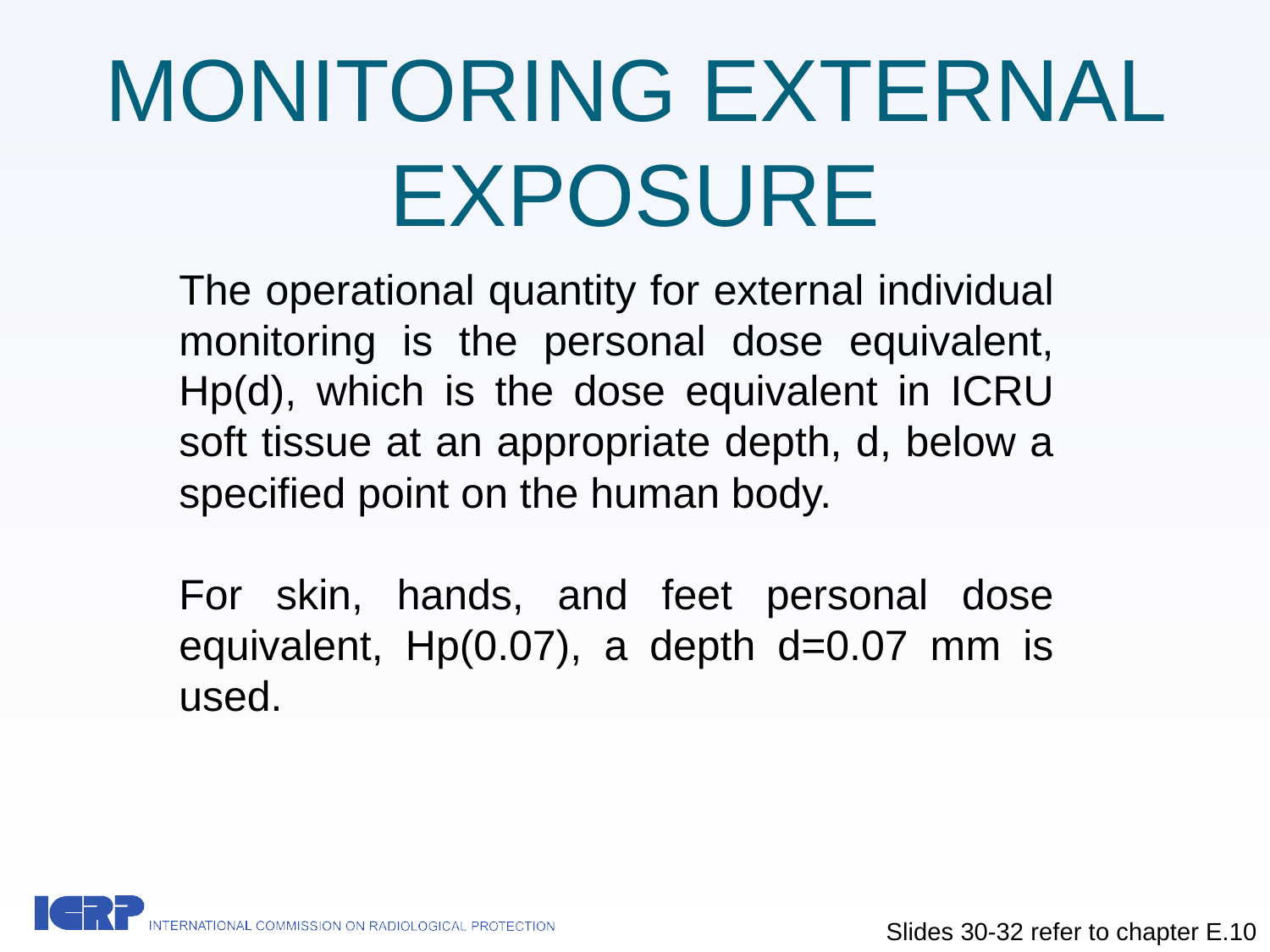

# MONITORING EXTERNAL EXPOSURE
The operational quantity for external individual monitoring is the personal dose equivalent, Hp(d), which is the dose equivalent in ICRU soft tissue at an appropriate depth, d, below a specified point on the human body.

For skin, hands, and feet personal dose equivalent, Hp(0.07), a depth d=0.07 mm is used.
Slides 30-32 refer to chapter E.10